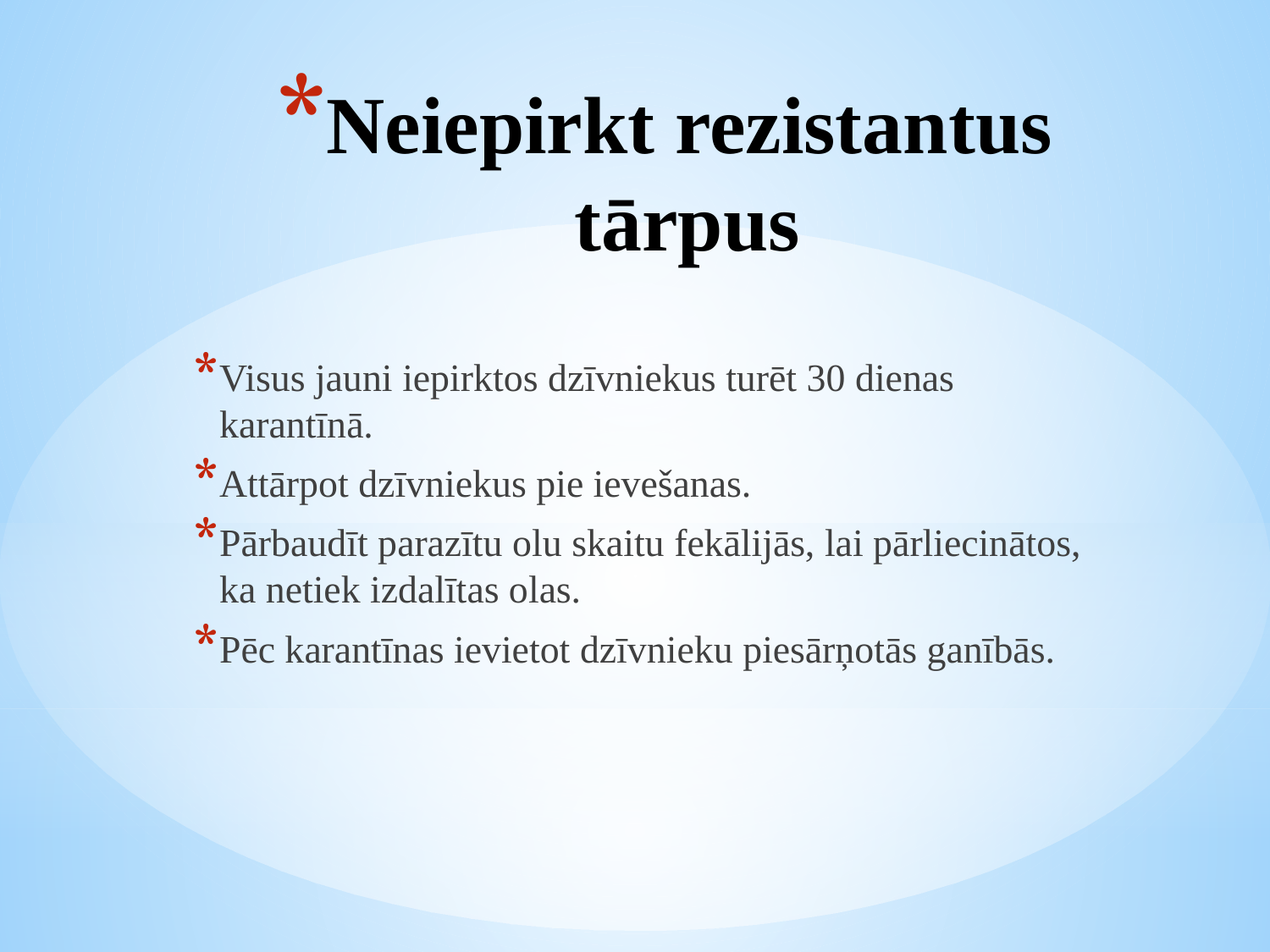

# Neiepirkt rezistantus tārpus
Visus jauni iepirktos dzīvniekus turēt 30 dienas karantīnā.
Attārpot dzīvniekus pie ievešanas.
Pārbaudīt parazītu olu skaitu fekālijās, lai pārliecinātos, ka netiek izdalītas olas.
Pēc karantīnas ievietot dzīvnieku piesārņotās ganībās.